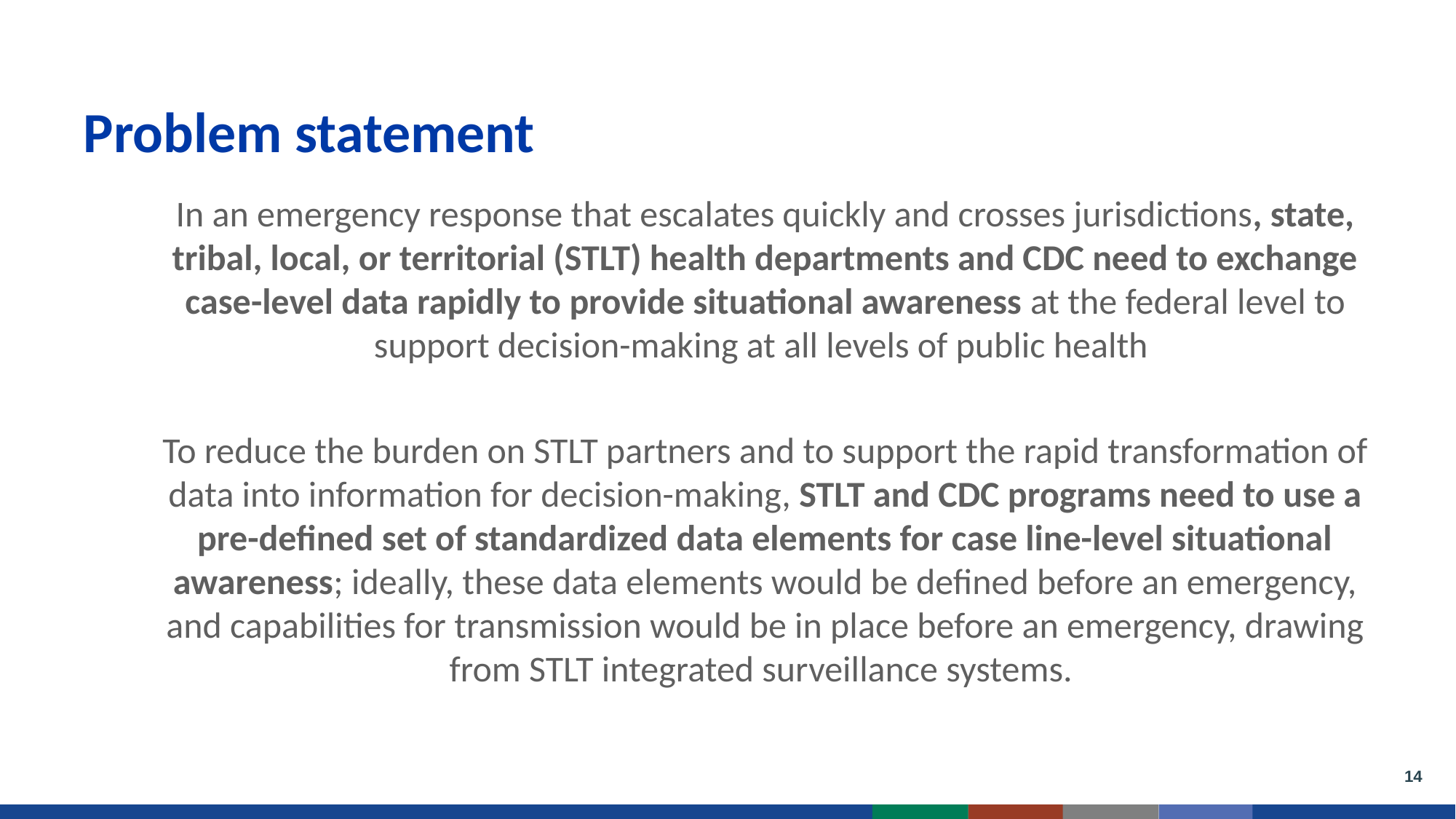

# Problem statement
In an emergency response that escalates quickly and crosses jurisdictions, state, tribal, local, or territorial (STLT) health departments and CDC need to exchange case-level data rapidly to provide situational awareness at the federal level to support decision-making at all levels of public health

To reduce the burden on STLT partners and to support the rapid transformation of data into information for decision-making, STLT and CDC programs need to use a pre-defined set of standardized data elements for case line-level situational awareness; ideally, these data elements would be defined before an emergency, and capabilities for transmission would be in place before an emergency, drawing from STLT integrated surveillance systems.

14